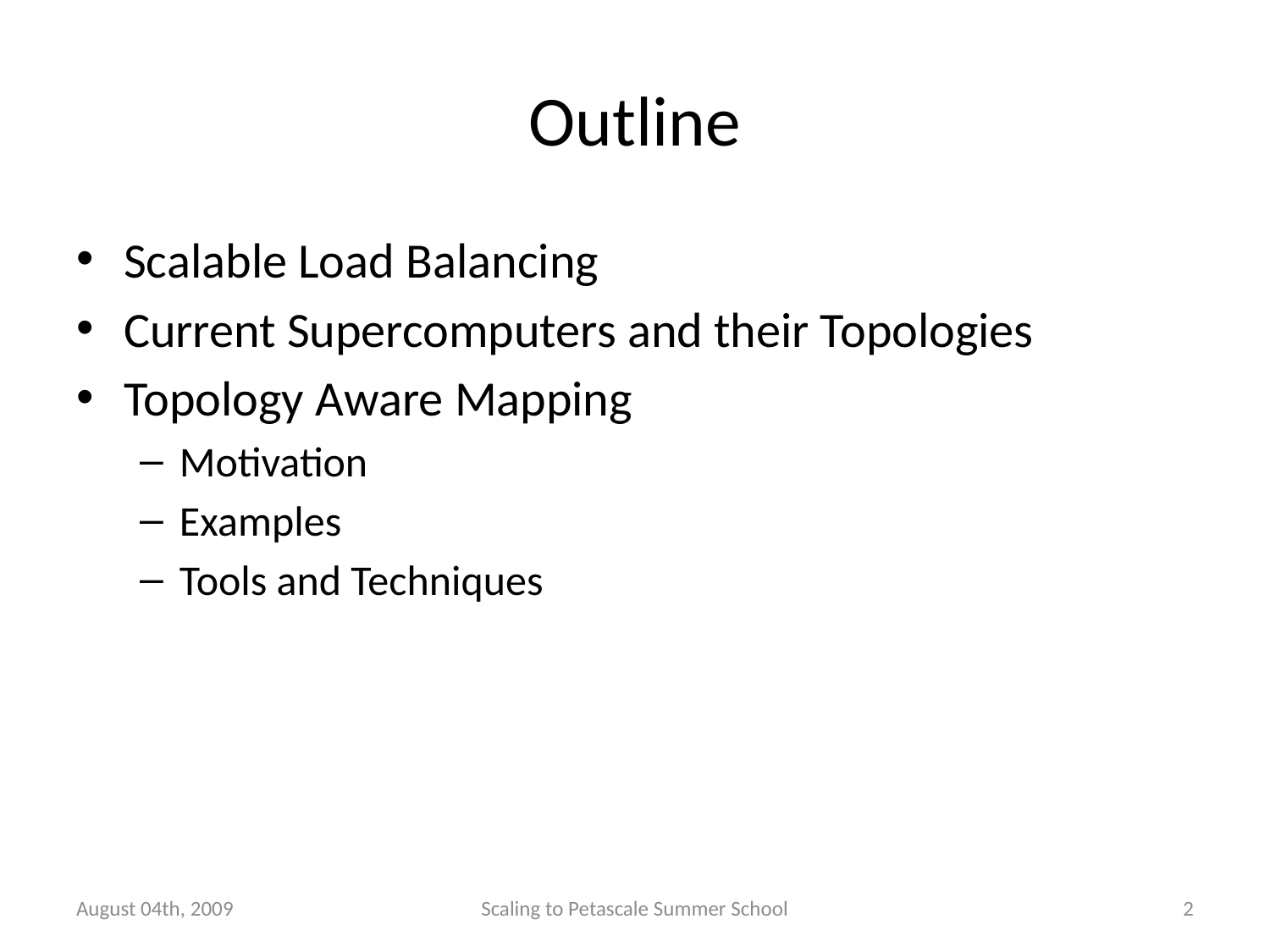

# Outline
Scalable Load Balancing
Current Supercomputers and their Topologies
Topology Aware Mapping
Motivation
Examples
Tools and Techniques
August 04th, 2009
Scaling to Petascale Summer School
2